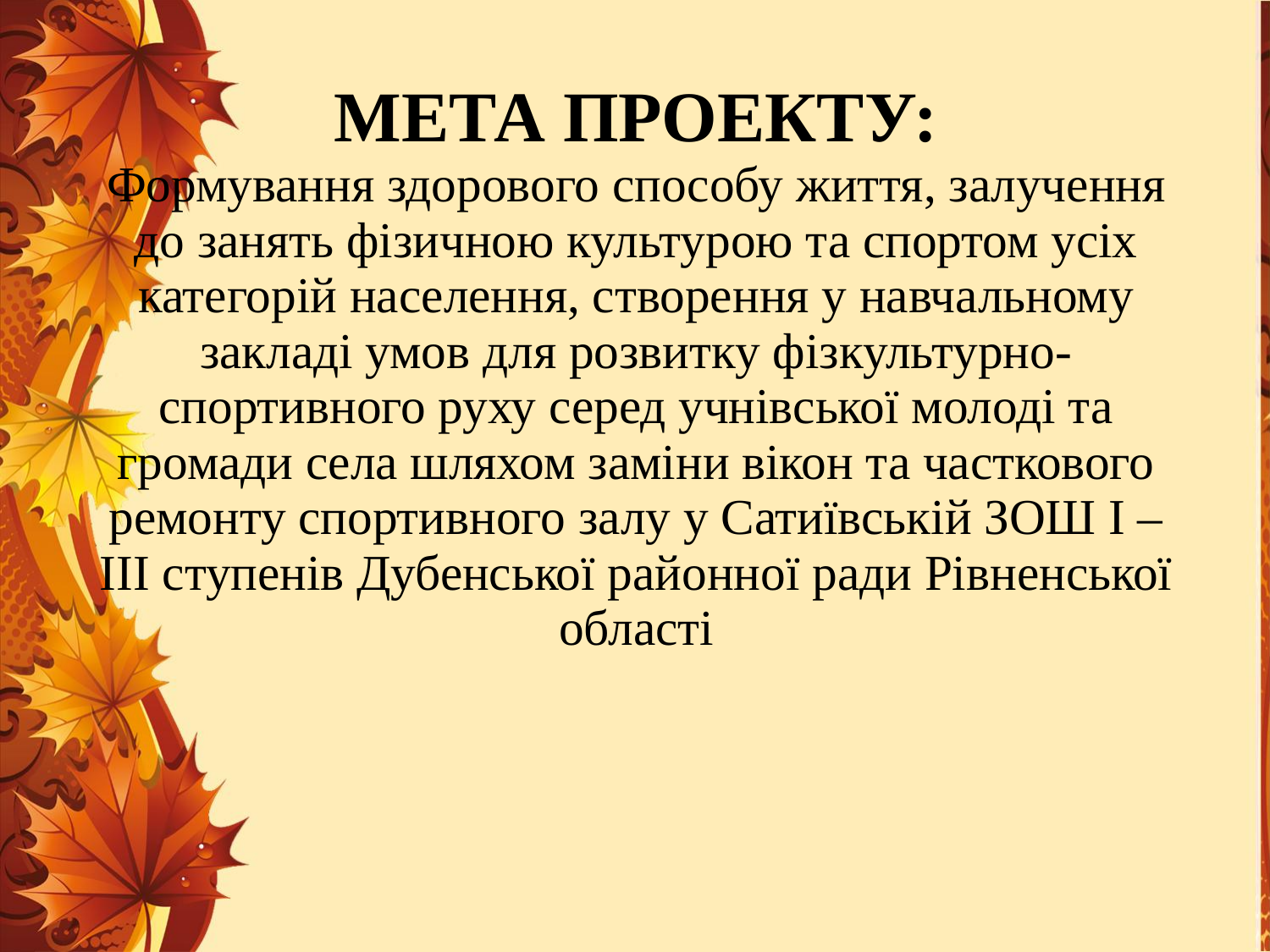

# МЕТА ПРОЕКТУ: Формування здорового способу життя, залучення до занять фізичною культурою та спортом усіх категорій населення, створення у навчальному закладі умов для розвитку фізкультурно- спортивного руху серед учнівської молоді та громади села шляхом заміни вікон та часткового ремонту спортивного залу у Сатиївській ЗОШ І – ІІІ ступенів Дубенської районної ради Рівненської області